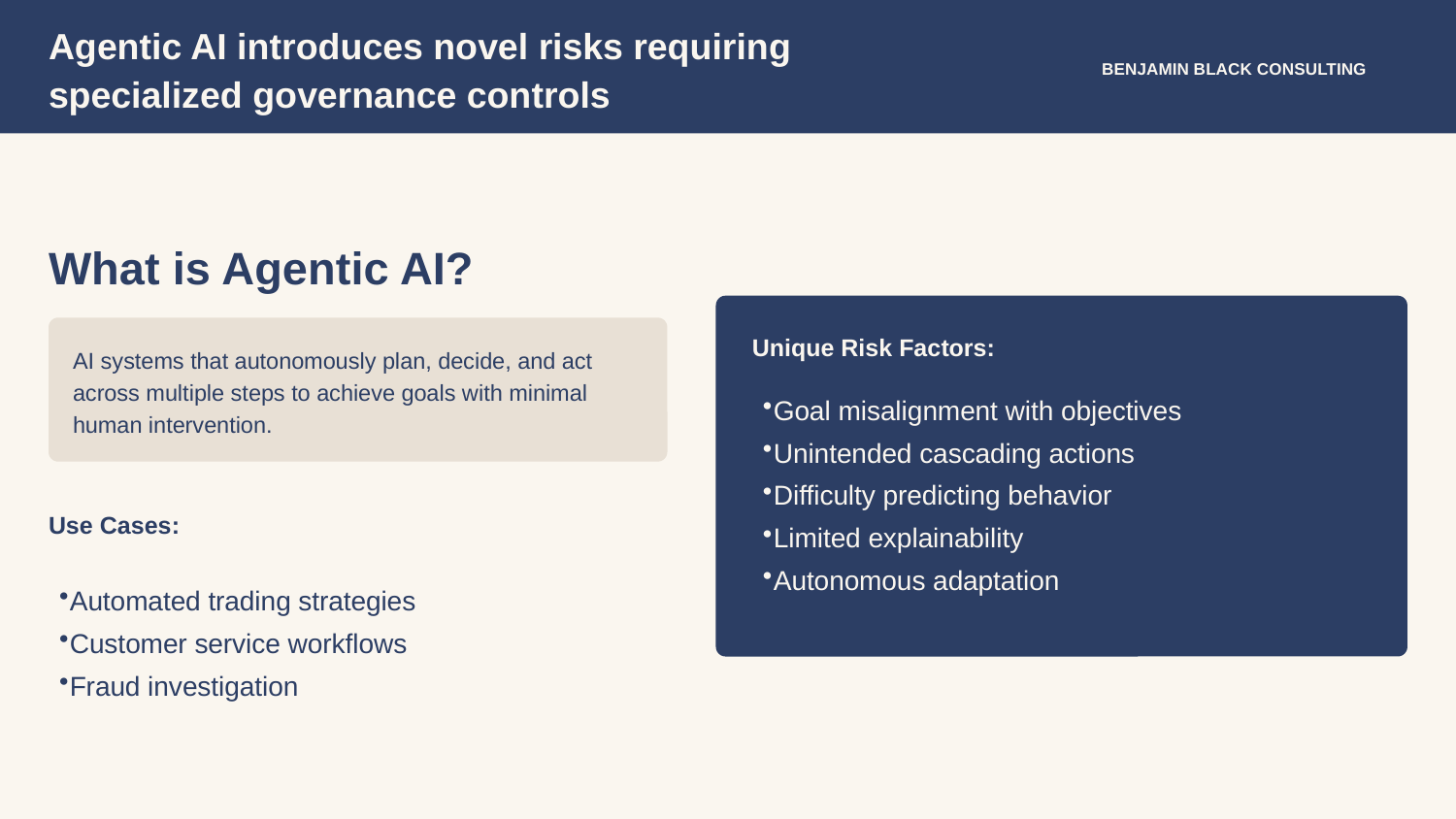

Agentic AI introduces novel risks requiring specialized governance controls
BENJAMIN BLACK CONSULTING
What is Agentic AI?

Unique Risk Factors:
AI systems that autonomously plan, decide, and act across multiple steps to achieve goals with minimal human intervention.
Goal misalignment with objectives
Unintended cascading actions
Difficulty predicting behavior
Limited explainability
Autonomous adaptation
Use Cases:
Automated trading strategies
Customer service workflows
Fraud investigation